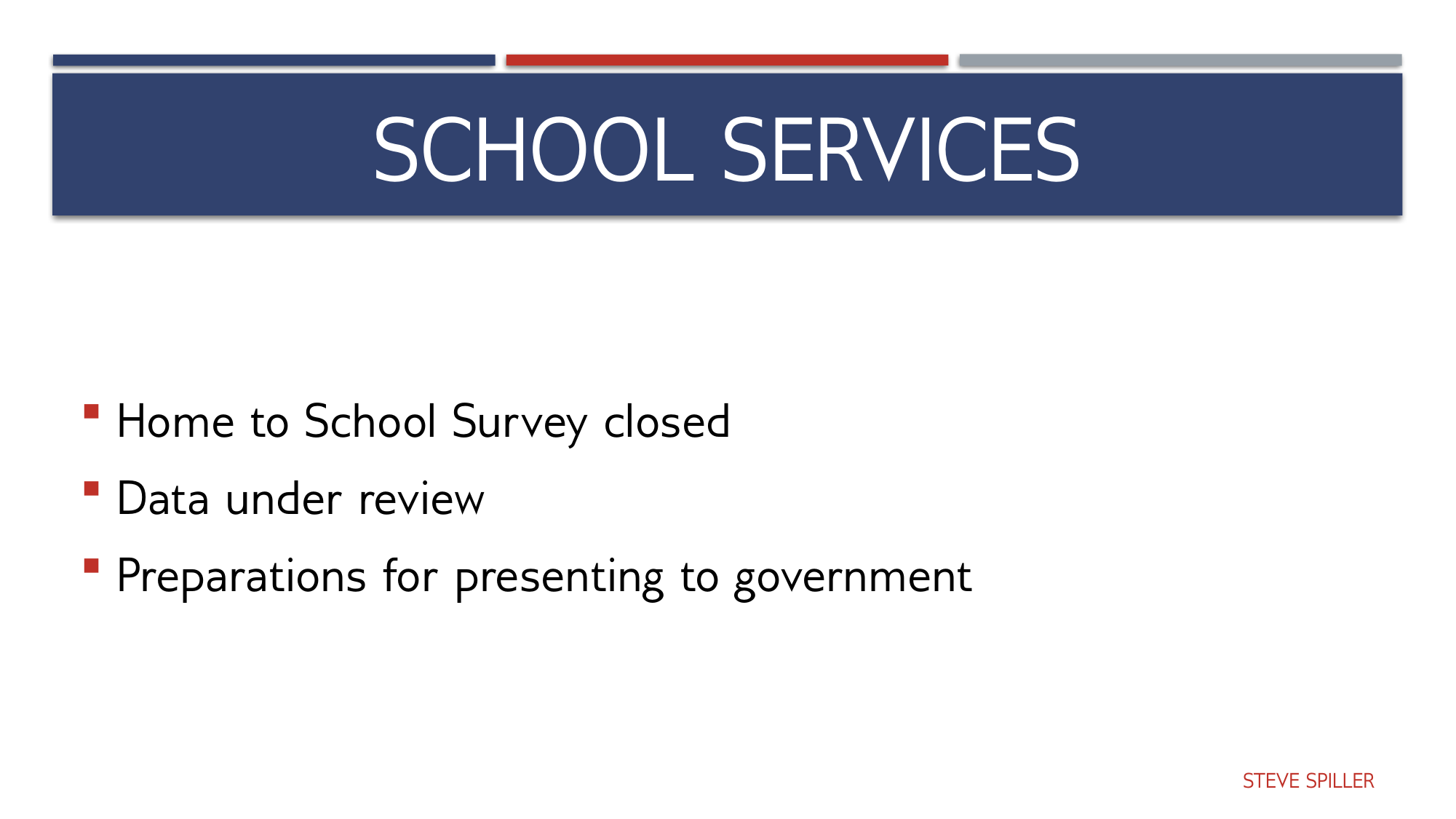

# School services

Home to School Survey closed
Data under review
Preparations for presenting to government

Steve Spiller